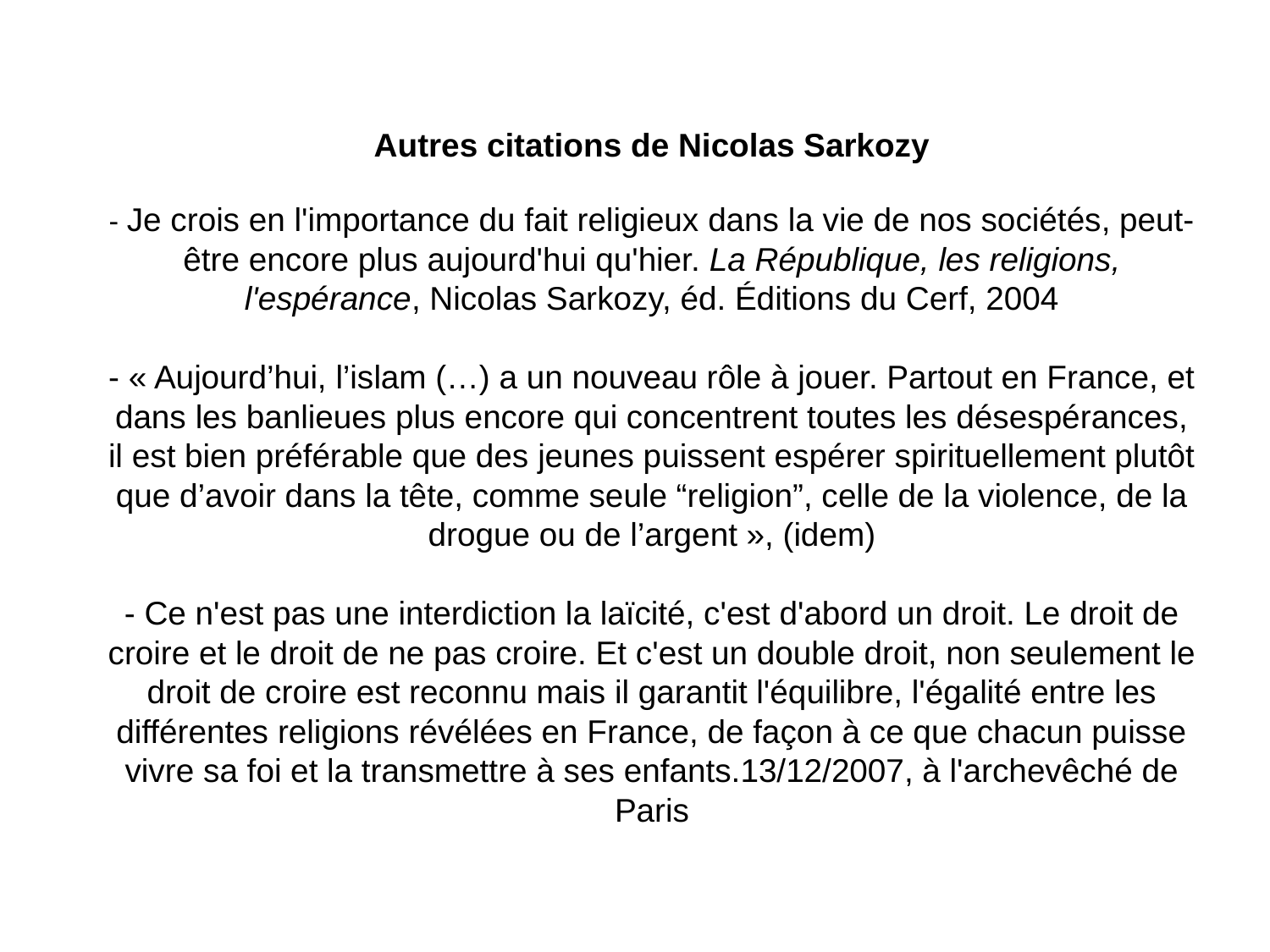

Autres citations de Nicolas Sarkozy
- Je crois en l'importance du fait religieux dans la vie de nos sociétés, peut-être encore plus aujourd'hui qu'hier. La République, les religions, l'espérance, Nicolas Sarkozy, éd. Éditions du Cerf, 2004
- « Aujourd’hui, l’islam (…) a un nouveau rôle à jouer. Partout en France, et dans les banlieues plus encore qui concentrent toutes les désespérances, il est bien préférable que des jeunes puissent espérer spirituellement plutôt que d’avoir dans la tête, comme seule “religion”, celle de la violence, de la drogue ou de l’argent », (idem)
- Ce n'est pas une interdiction la laïcité, c'est d'abord un droit. Le droit de croire et le droit de ne pas croire. Et c'est un double droit, non seulement le droit de croire est reconnu mais il garantit l'équilibre, l'égalité entre les différentes religions révélées en France, de façon à ce que chacun puisse vivre sa foi et la transmettre à ses enfants.13/12/2007, à l'archevêché de Paris